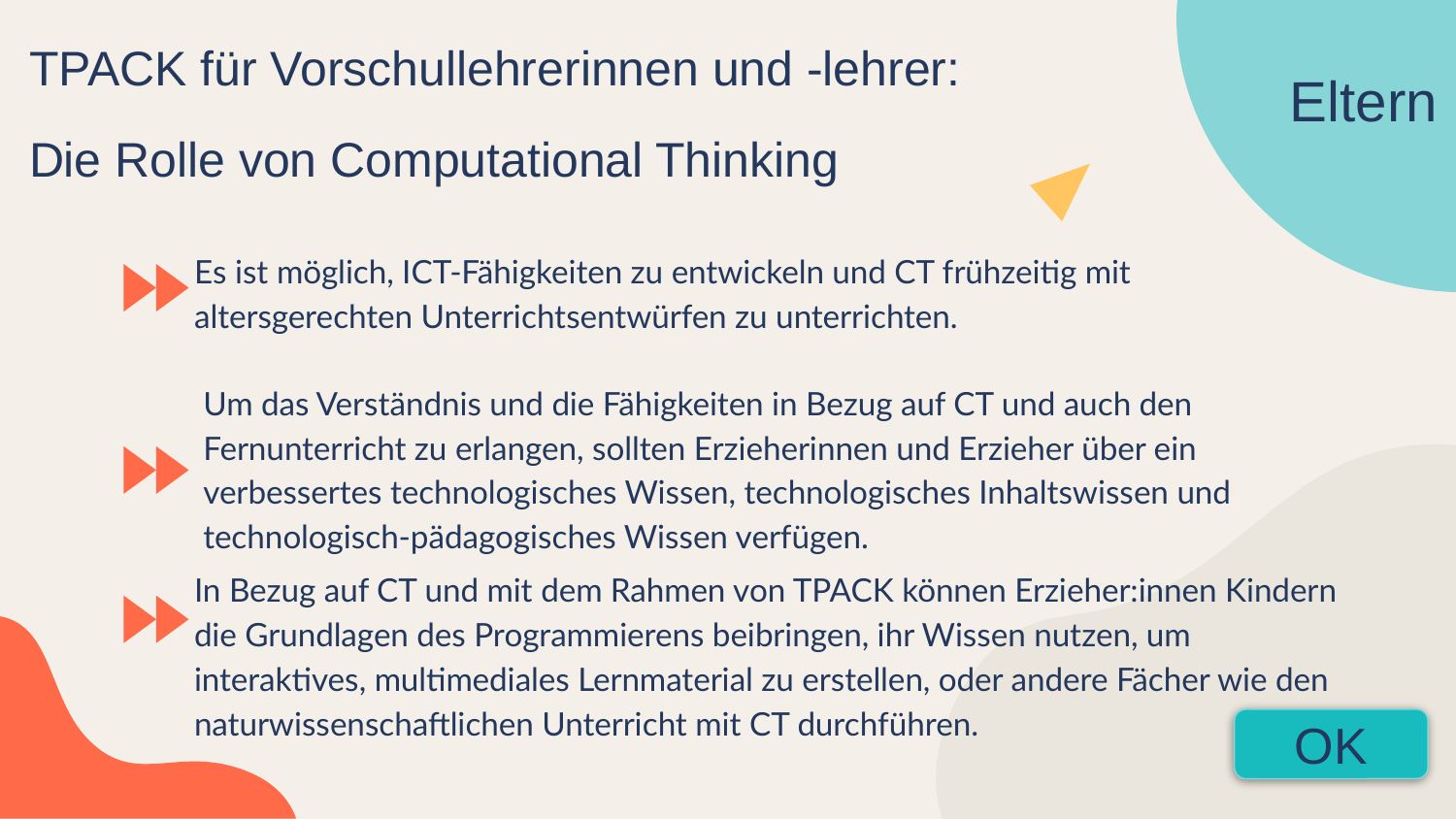

TPACK für Vorschullehrerinnen und -lehrer:
Die Rolle von Computational Thinking

Eltern
Es ist möglich, ICT-Fähigkeiten zu entwickeln und CT frühzeitig mit altersgerechten Unterrichtsentwürfen zu unterrichten.

Um das Verständnis und die Fähigkeiten in Bezug auf CT und auch den Fernunterricht zu erlangen, sollten Erzieherinnen und Erzieher über ein verbessertes technologisches Wissen, technologisches Inhaltswissen und technologisch-pädagogisches Wissen verfügen.

In Bezug auf CT und mit dem Rahmen von TPACK können Erzieher:innen Kindern die Grundlagen des Programmierens beibringen, ihr Wissen nutzen, um interaktives, multimediales Lernmaterial zu erstellen, oder andere Fächer wie den naturwissenschaftlichen Unterricht mit CT durchführen.

OK